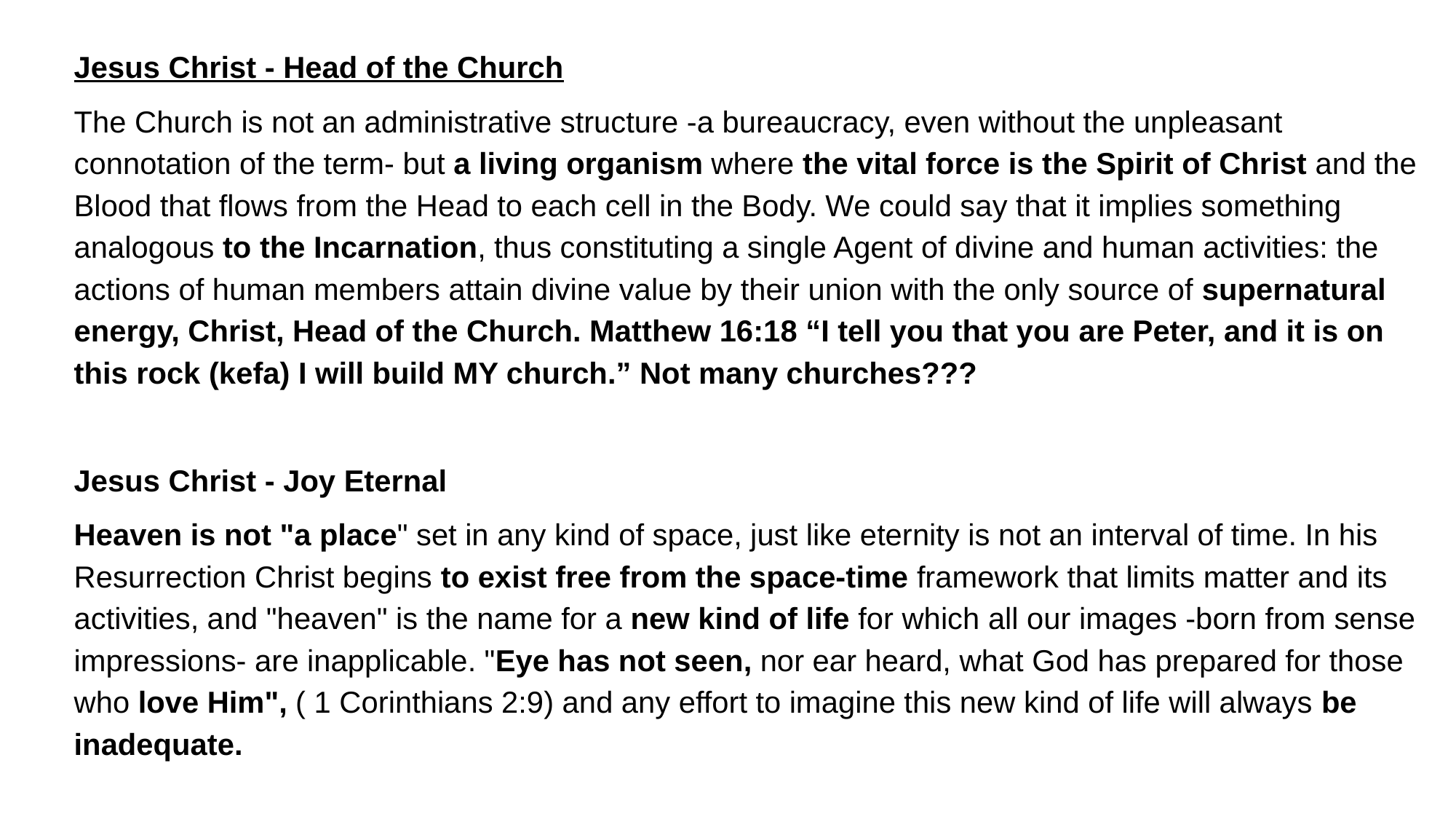

Jesus Christ - Head of the Church
The Church is not an administrative structure -a bureaucracy, even without the unpleasant connotation of the term- but a living organism where the vital force is the Spirit of Christ and the Blood that flows from the Head to each cell in the Body. We could say that it implies something analogous to the Incarnation, thus constituting a single Agent of divine and human activities: the actions of human members attain divine value by their union with the only source of supernatural energy, Christ, Head of the Church. Matthew 16:18 “I tell you that you are Peter, and it is on this rock (kefa) I will build MY church.” Not many churches???

Jesus Christ - Joy Eternal
Heaven is not "a place" set in any kind of space, just like eternity is not an interval of time. In his Resurrection Christ begins to exist free from the space-time framework that limits matter and its activities, and "heaven" is the name for a new kind of life for which all our images -born from sense impressions- are inapplicable. "Eye has not seen, nor ear heard, what God has prepared for those who love Him", ( 1 Corinthians 2:9) and any effort to imagine this new kind of life will always be inadequate.